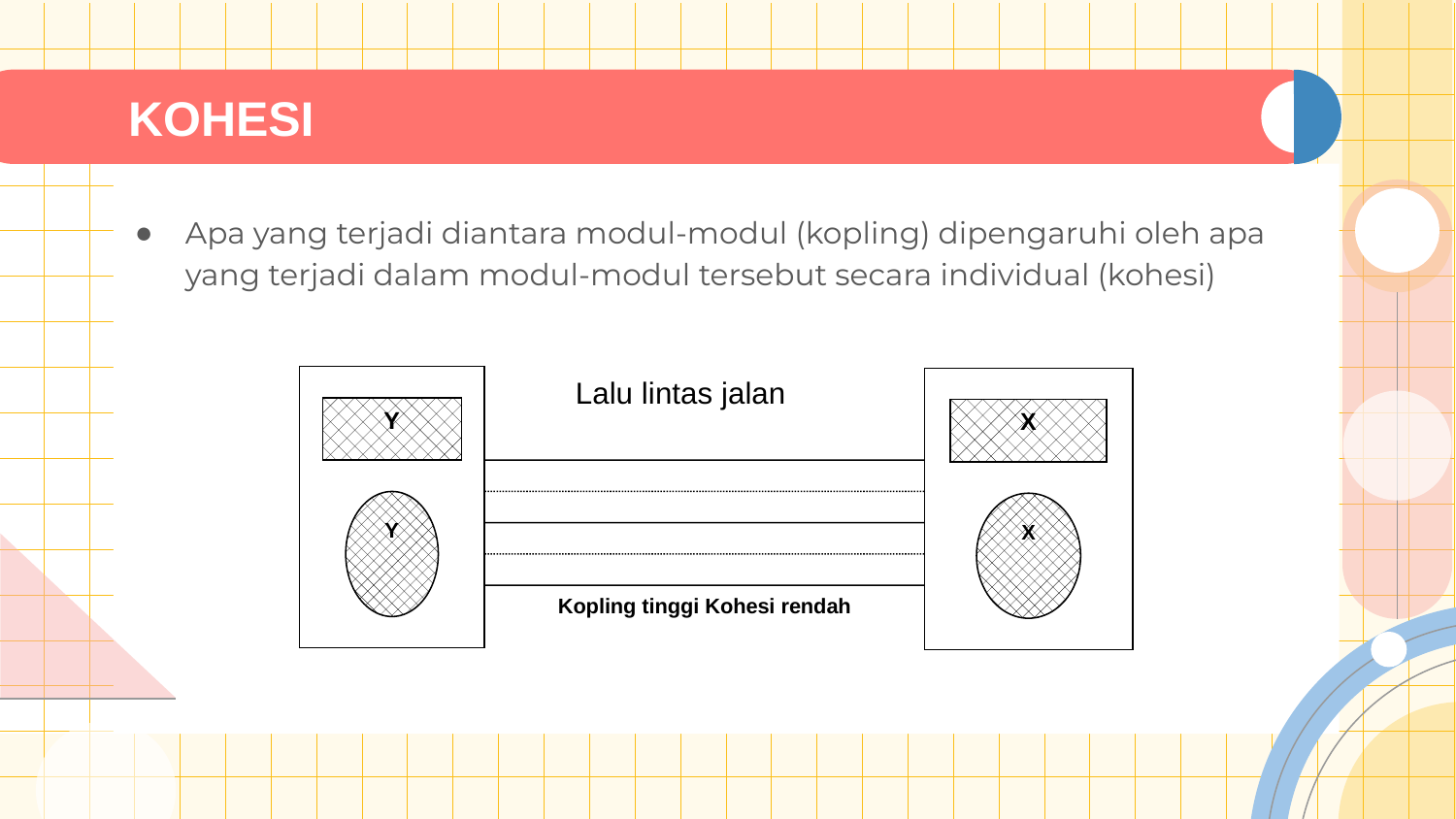

Apa yang terjadi diantara modul-modul (kopling) dipengaruhi oleh apa yang terjadi dalam modul-modul tersebut secara individual (kohesi)
# KOHESI

Lalu lintas jalan

Y
X

Y

X

Kopling tinggi Kohesi rendah